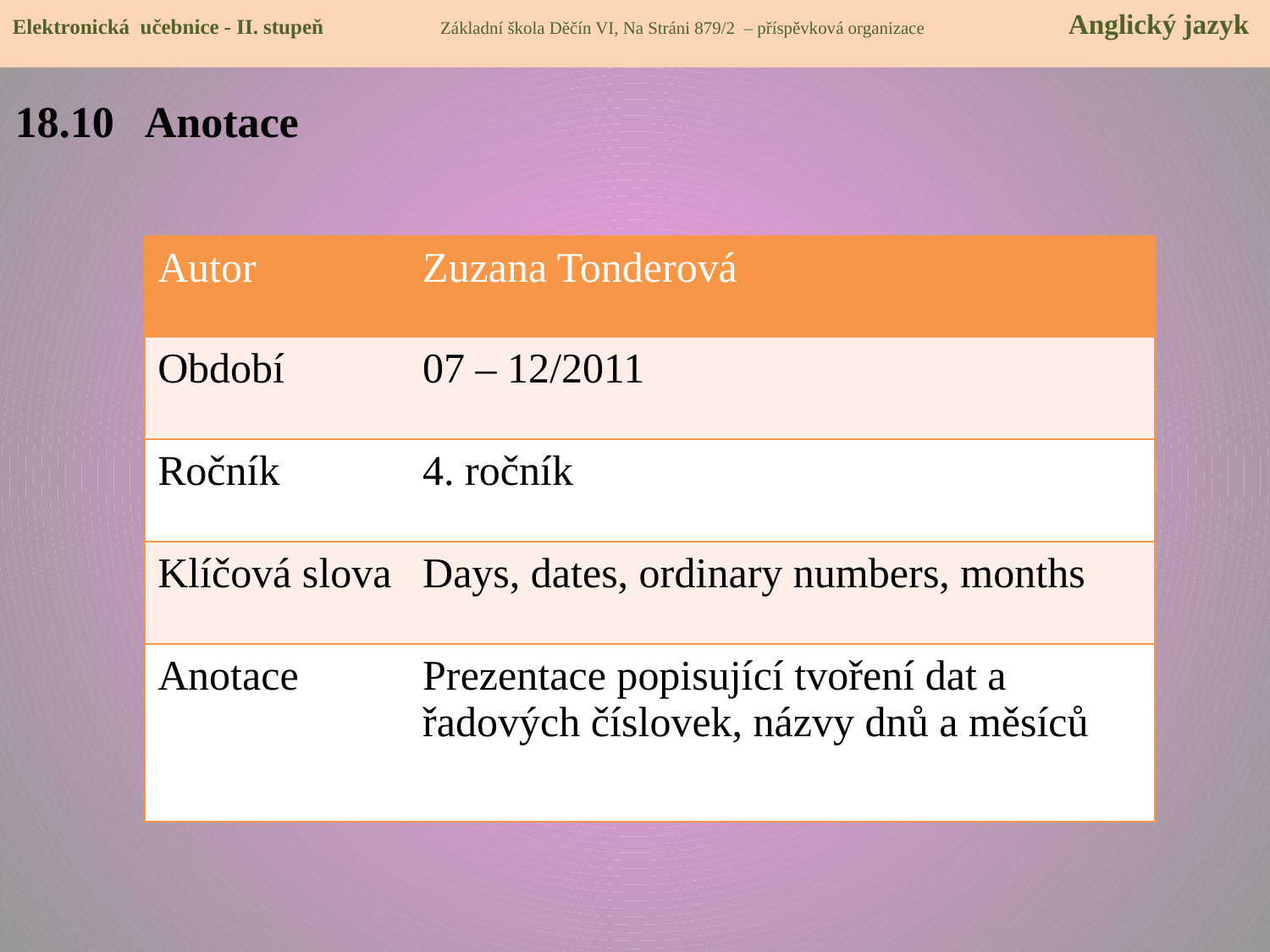

Elektronická  učebnice - II. stupeň                      Základní škola Děčín VI, Na Stráni 879/2  – příspěvková organizace                       	         Anglický jazyk

18.10   Anotace
| Autor | Zuzana Tonderová |
| --- | --- |
| Období | 07 – 12/2011 |
| Ročník | 4. ročník |
| Klíčová slova | Days, dates, ordinary numbers, months |
| Anotace | Prezentace popisující tvoření dat a řadových číslovek, názvy dnů a měsíců |